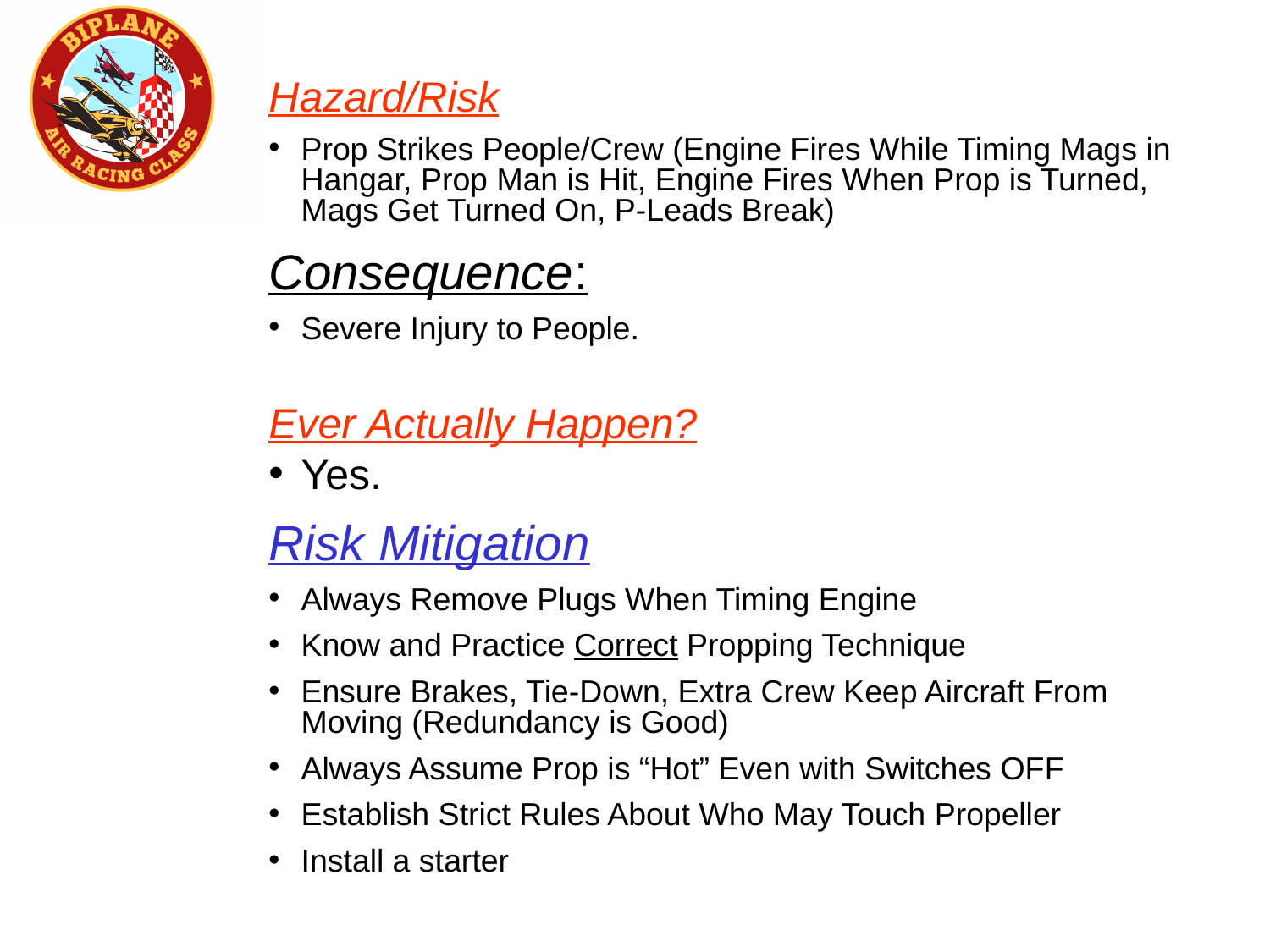

Hazard/Risk
Prop Strikes People/Crew (Engine Fires While Timing Mags in Hangar, Prop Man is Hit, Engine Fires When Prop is Turned, Mags Get Turned On, P-Leads Break)
Consequence:
Severe Injury to People.

Ever Actually Happen?
Yes.
Risk Mitigation
Always Remove Plugs When Timing Engine
Know and Practice Correct Propping Technique
Ensure Brakes, Tie-Down, Extra Crew Keep Aircraft From Moving (Redundancy is Good)
Always Assume Prop is “Hot” Even with Switches OFF
Establish Strict Rules About Who May Touch Propeller
Install a starter